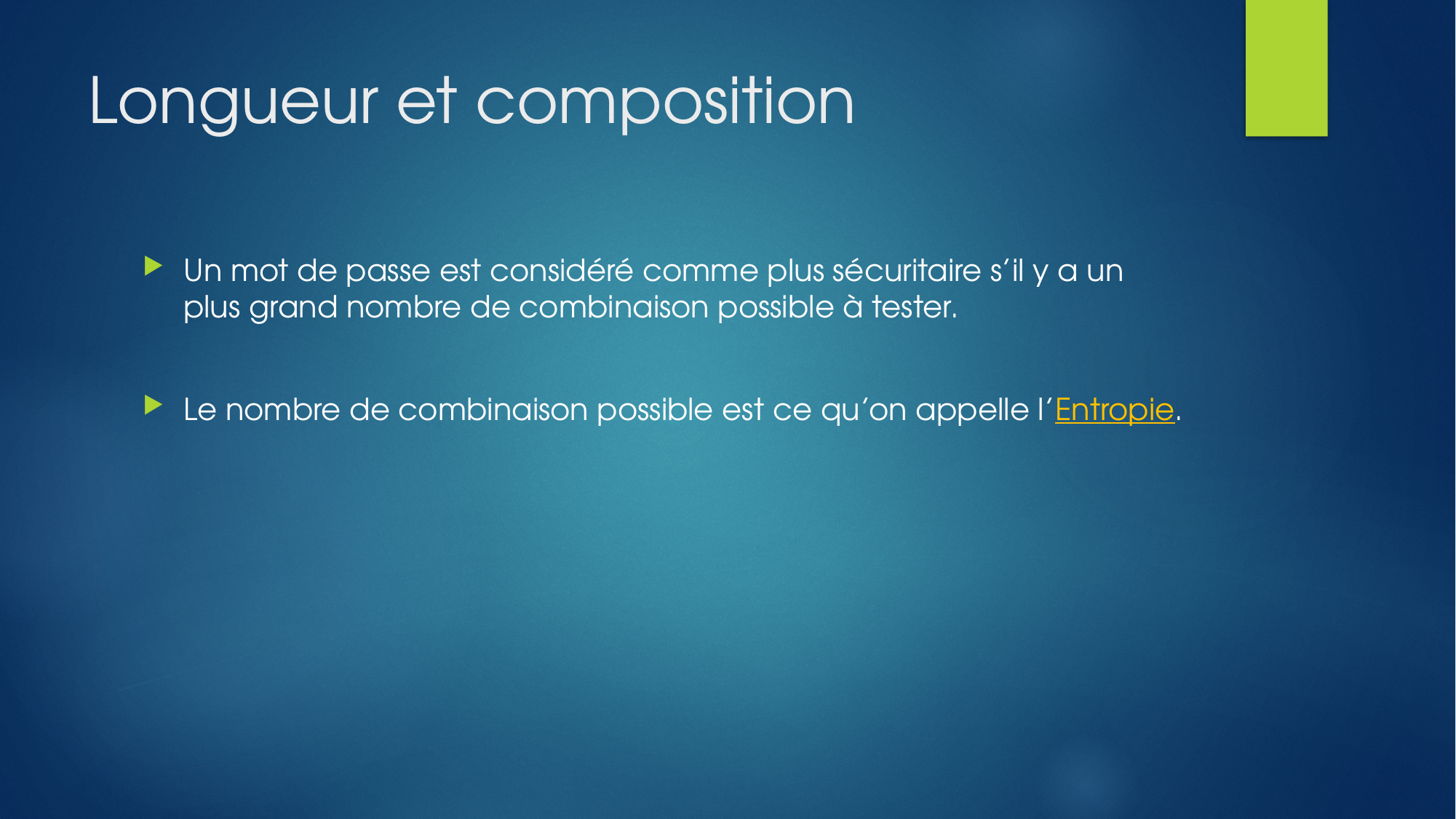

# Longueur et composition
Un mot de passe est considéré comme plus sécuritaire s’il y a un plus grand nombre de combinaison possible à tester.

Le nombre de combinaison possible est ce qu’on appelle l’Entropie.